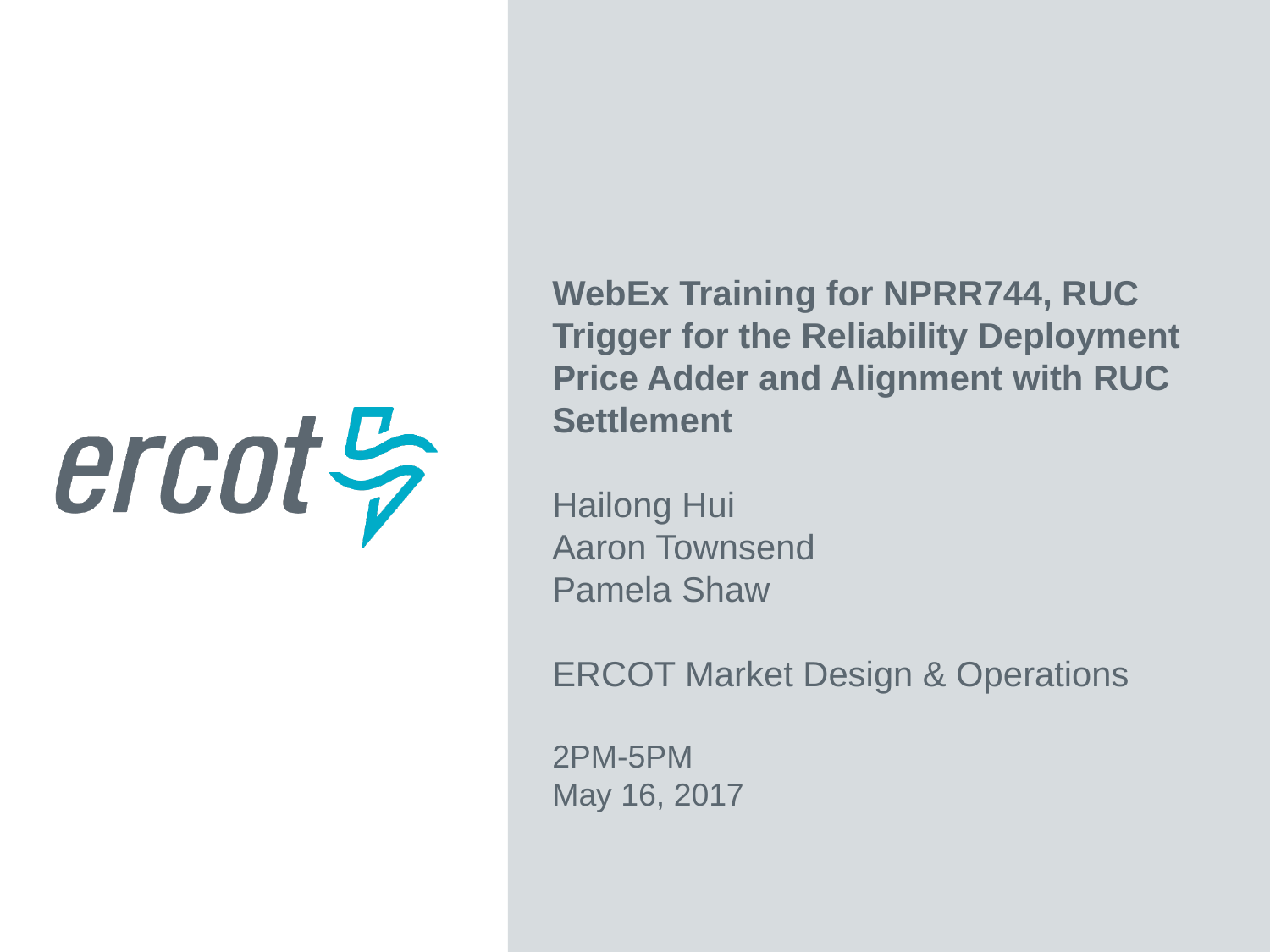

WebEx Training for NPRR744, RUC Trigger for the Reliability Deployment Price Adder and Alignment with RUC Settlement

Hailong Hui
Aaron Townsend
Pamela Shaw

ERCOT Market Design & Operations

2PM-5PM
May 16, 2017